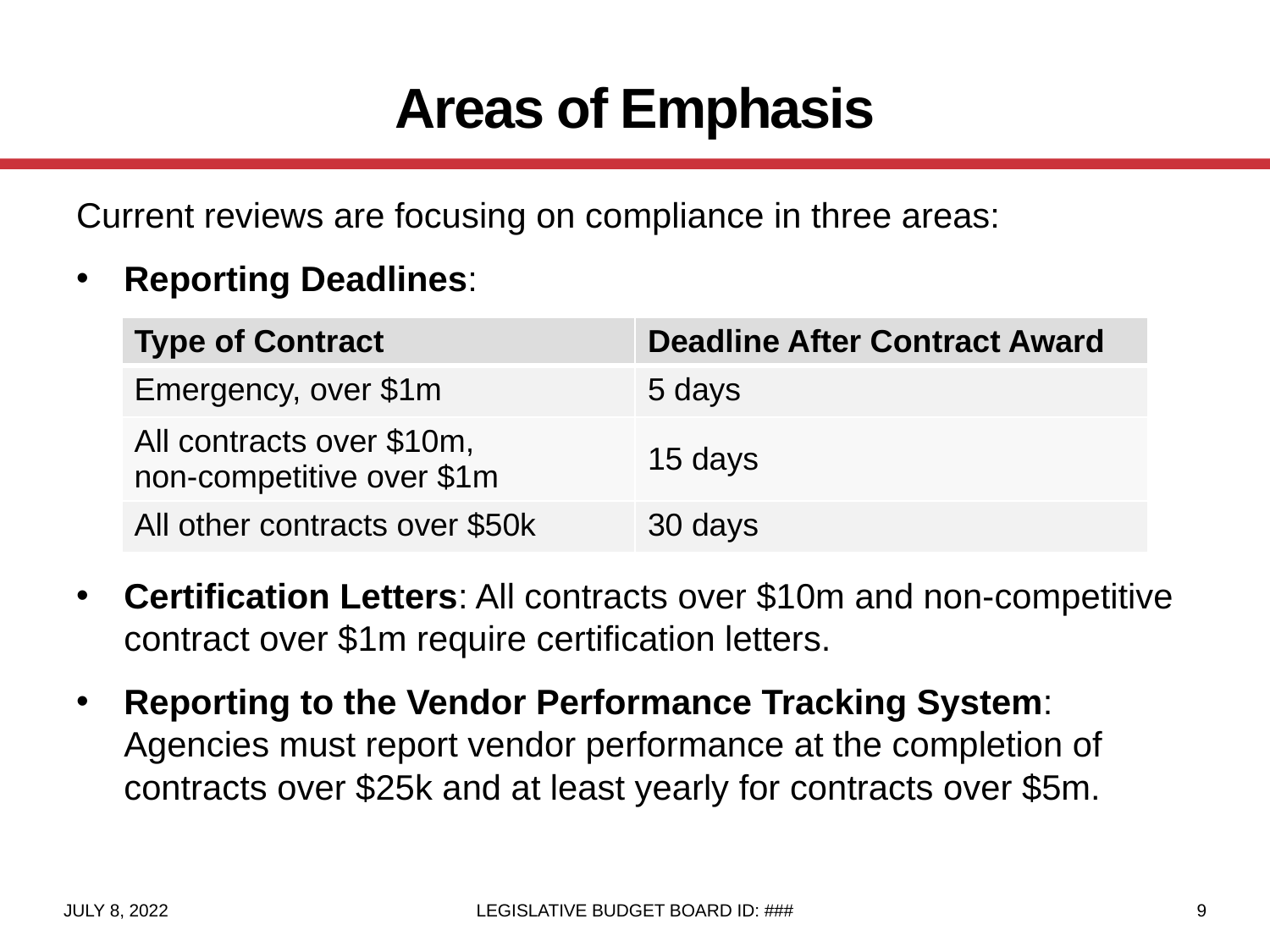

# Areas of Emphasis
Current reviews are focusing on compliance in three areas:
Reporting Deadlines:

Certification Letters: All contracts over $10m and non-competitive contract over $1m require certification letters.
Reporting to the Vendor Performance Tracking System: Agencies must report vendor performance at the completion of contracts over $25k and at least yearly for contracts over $5m.
| Type of Contract | Deadline After Contract Award |
| --- | --- |
| Emergency, over $1m | 5 days |
| All contracts over $10m, non-competitive over $1m | 15 days |
| All other contracts over $50k | 30 days |
July 8, 2022
LEGISLATIVE BUDGET BOARD ID: ###
9